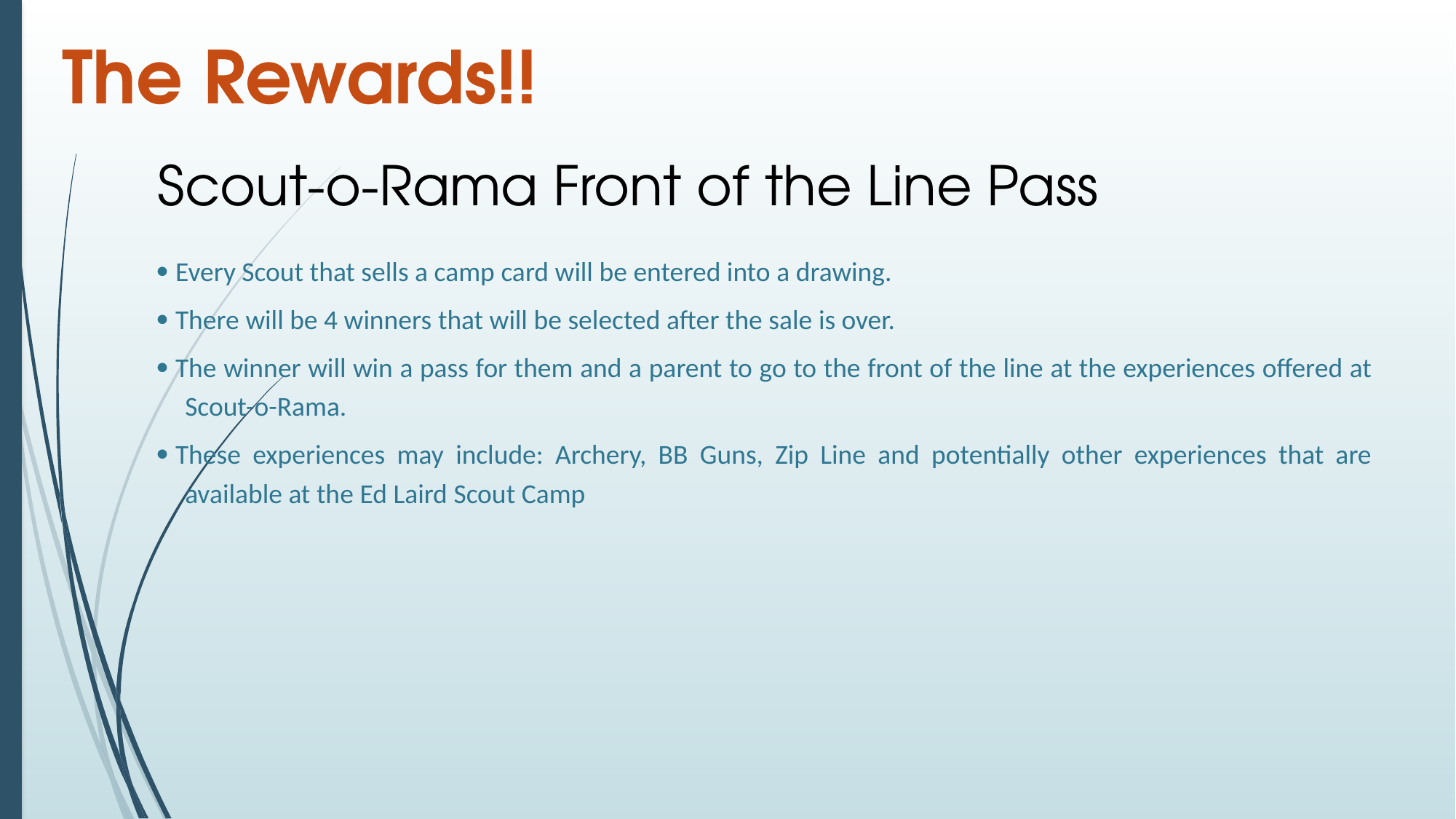

# The Rewards!!
Scout-o-Rama Front of the Line Pass

• Every Scout that sells a camp card will be entered into a drawing.
• There will be 4 winners that will be selected after the sale is over.
• The winner will win a pass for them and a parent to go to the front of the line at the experiences offered at Scout-o-Rama.
• These experiences may include: Archery, BB Guns, Zip Line and potentially other experiences that are available at the Ed Laird Scout Camp